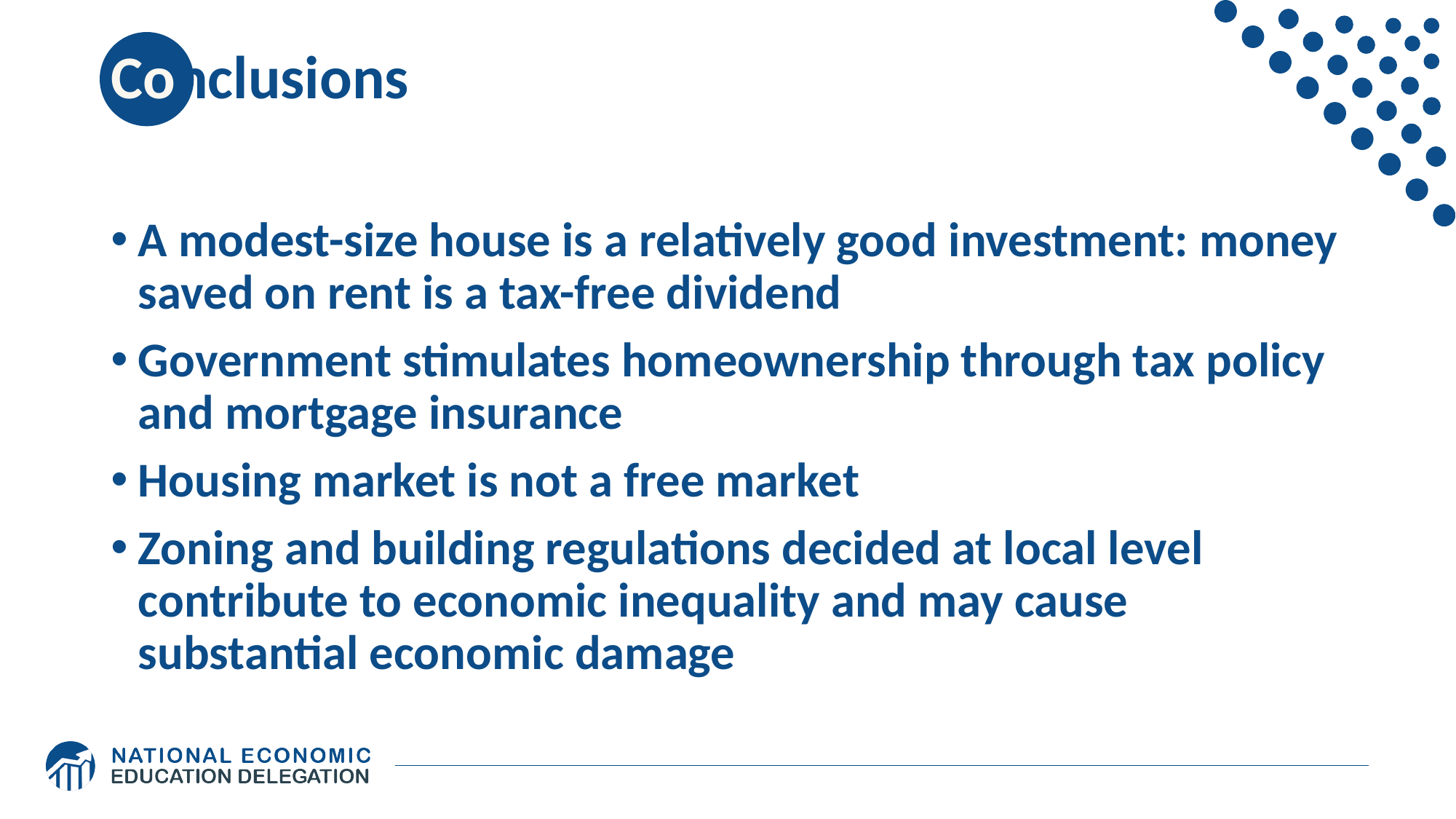

# Conclusions
A modest-size house is a relatively good investment: money saved on rent is a tax-free dividend
Government stimulates homeownership through tax policy and mortgage insurance
Housing market is not a free market
Zoning and building regulations decided at local level contribute to economic inequality and may cause substantial economic damage